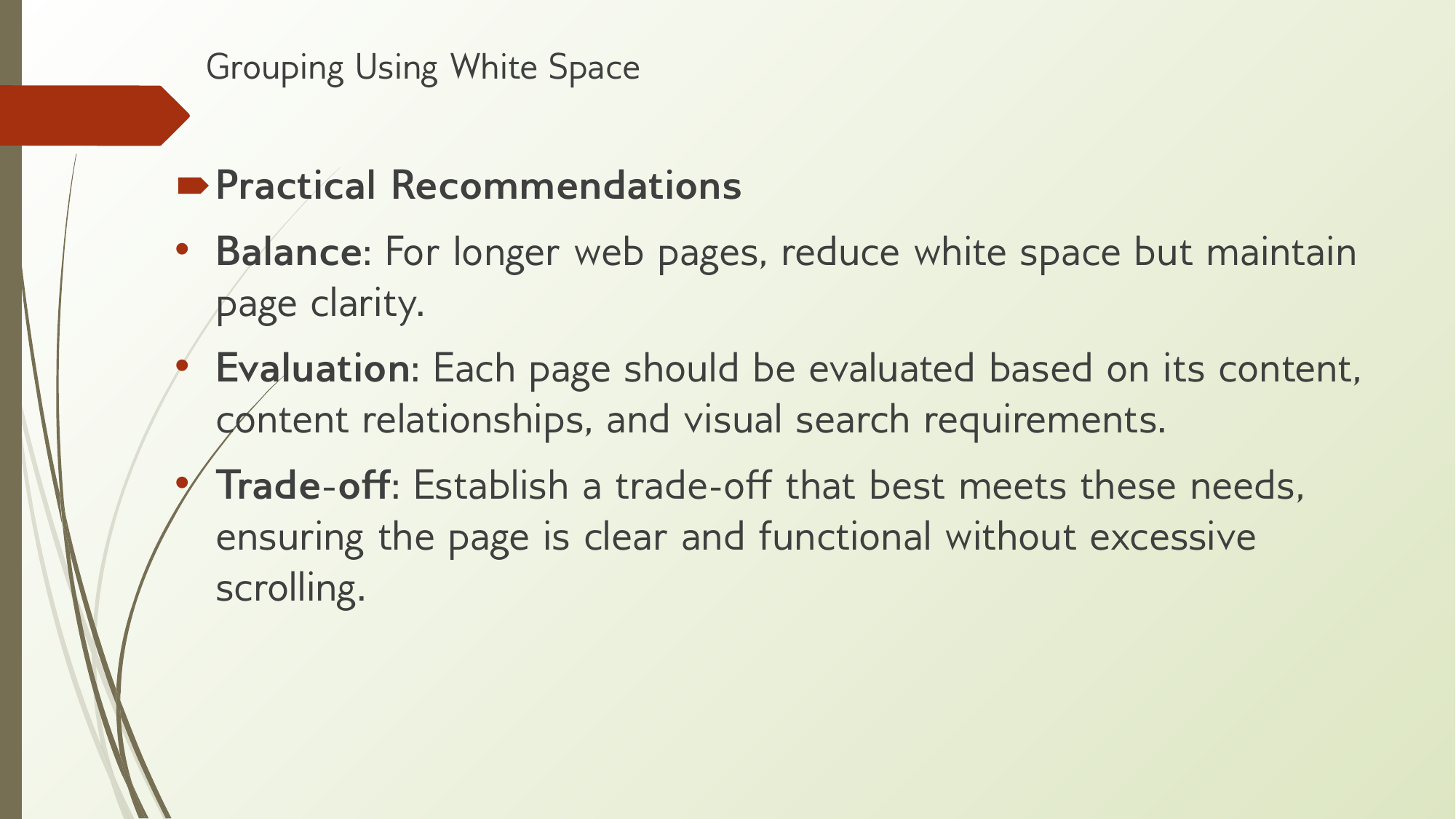

# Grouping Using White Space
Practical Recommendations
Balance: For longer web pages, reduce white space but maintain page clarity.
Evaluation: Each page should be evaluated based on its content, content relationships, and visual search requirements.
Trade-off: Establish a trade-off that best meets these needs, ensuring the page is clear and functional without excessive scrolling.